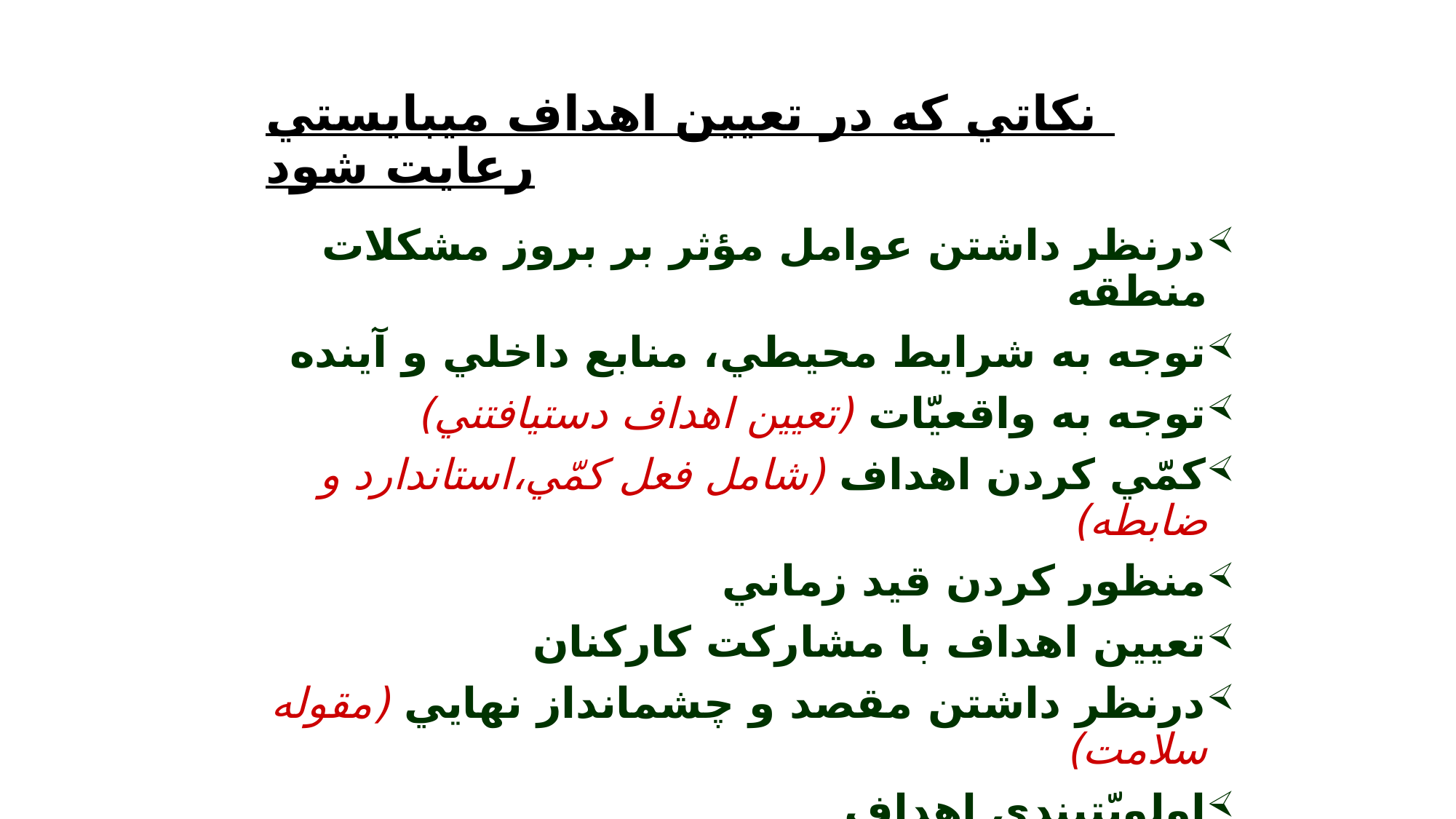

# نكاتي كه در تعيين اهداف مي‏بايستي رعايت شود
درنظر داشتن عوامل مؤثر بر بروز مشكلات منطقه
توجه به شرايط محيطي، منابع داخلي و آينده
توجه به واقعيّات (تعيين اهداف دست‏يافتني)
كمّي كردن اهداف (شامل فعل كمّي،استاندارد و ضابطه)
منظور كردن قيد زماني
تعيين اهداف با مشاركت كاركنان
درنظر داشتن مقصد و چشم‏انداز نهايي (مقوله سلامت)
اولويّت‏بندي اهداف
توجه با اين‏نكته كه اهداف نتايج يكديگر را خنثي نكنند